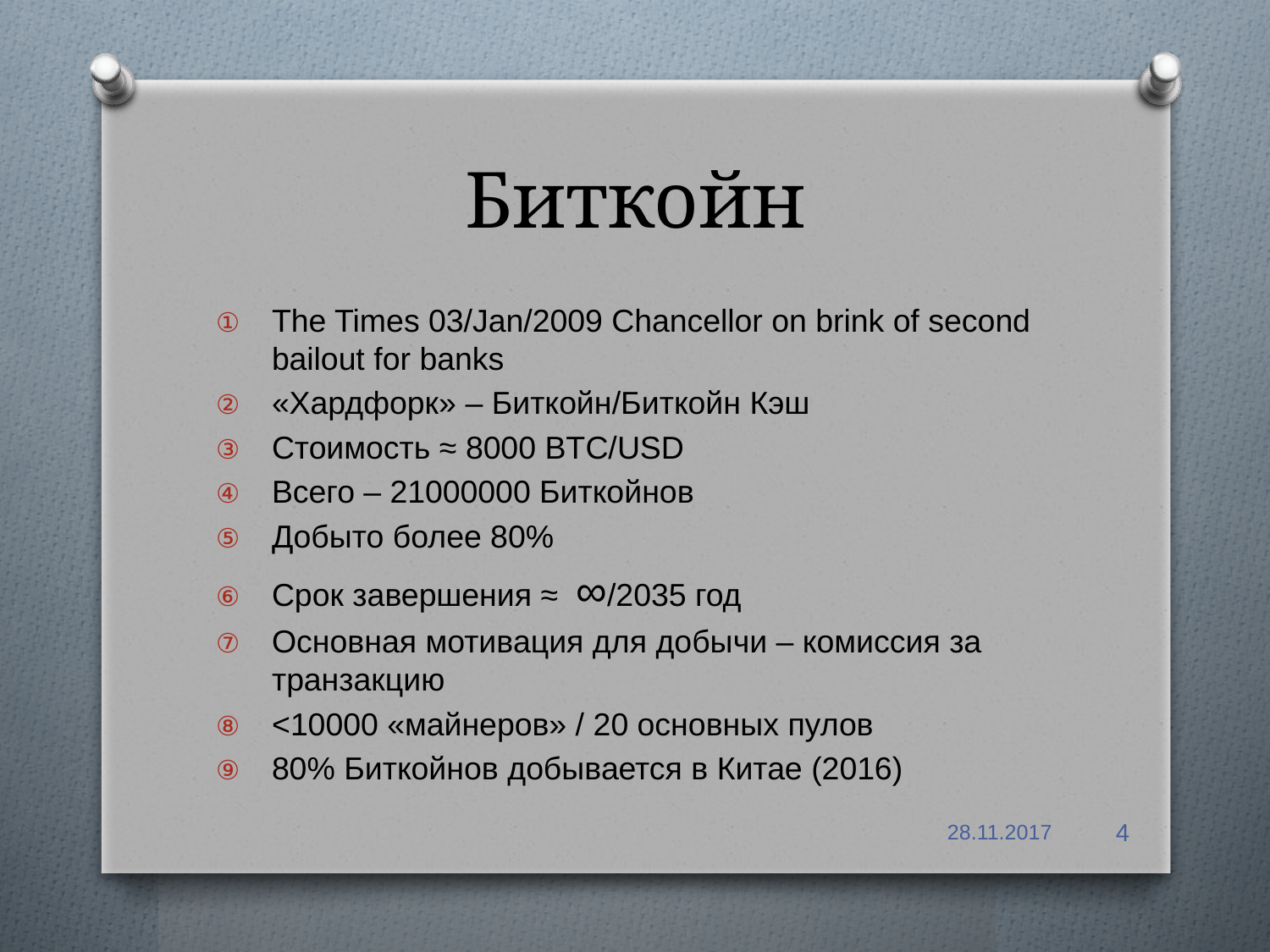

# Биткойн
The Times 03/Jan/2009 Chancellor on brink of second bailout for banks
«Хардфорк» – Биткойн/Биткойн Кэш
Стоимость ≈ 8000 BTC/USD
Всего – 21000000 Биткойнов
Добыто более 80%
Срок завершения ≈  ∞/2035 год
Основная мотивация для добычи – комиссия за транзакцию
<10000 «майнеров» / 20 основных пулов
80% Биткойнов добывается в Китае (2016)

28.11.2017
4